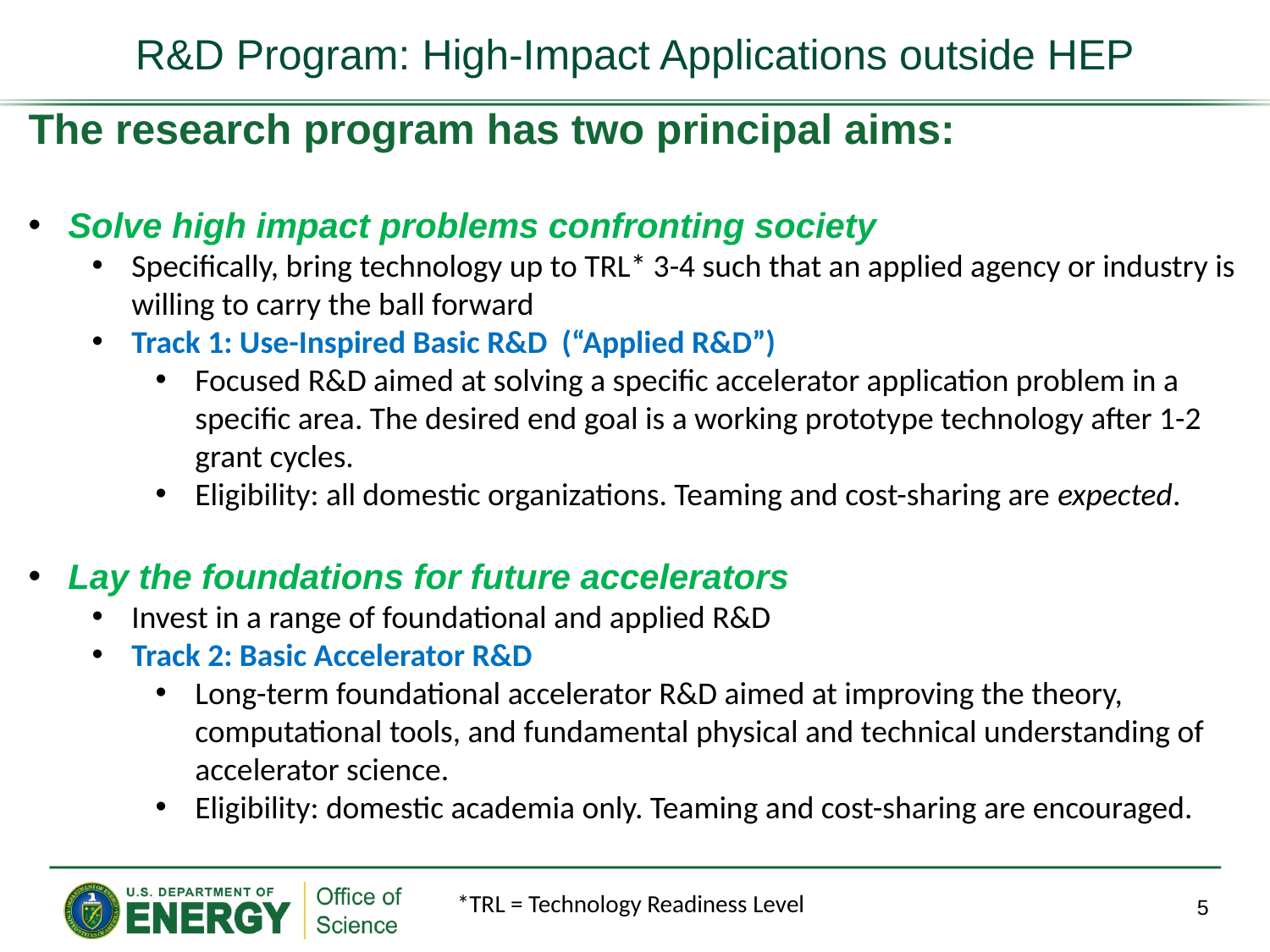

# R&D Program: High-Impact Applications outside HEP
The research program has two principal aims:

Solve high impact problems confronting society
Specifically, bring technology up to TRL* 3-4 such that an applied agency or industry is willing to carry the ball forward
Track 1: Use-Inspired Basic R&D  (“Applied R&D”)
Focused R&D aimed at solving a specific accelerator application problem in a specific area. The desired end goal is a working prototype technology after 1-2 grant cycles.
Eligibility: all domestic organizations. Teaming and cost-sharing are expected.

Lay the foundations for future accelerators
Invest in a range of foundational and applied R&D
Track 2: Basic Accelerator R&D
Long-term foundational accelerator R&D aimed at improving the theory, computational tools, and fundamental physical and technical understanding of accelerator science.
Eligibility: domestic academia only. Teaming and cost-sharing are encouraged.
*TRL = Technology Readiness Level
5